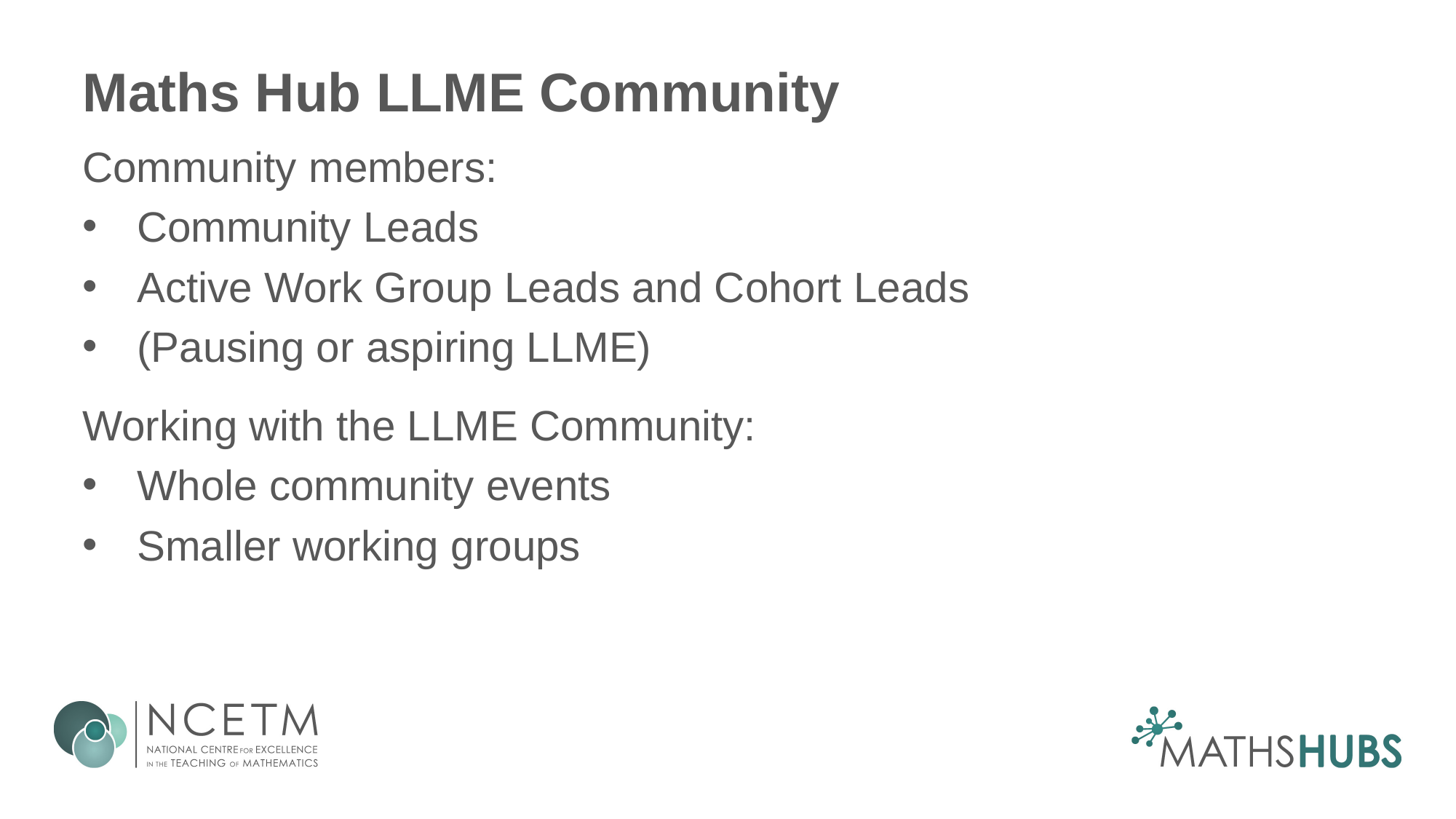

# Maths Hub LLME Community
Community members:
Community Leads
Active Work Group Leads and Cohort Leads
(Pausing or aspiring LLME)
Working with the LLME Community:
Whole community events
Smaller working groups